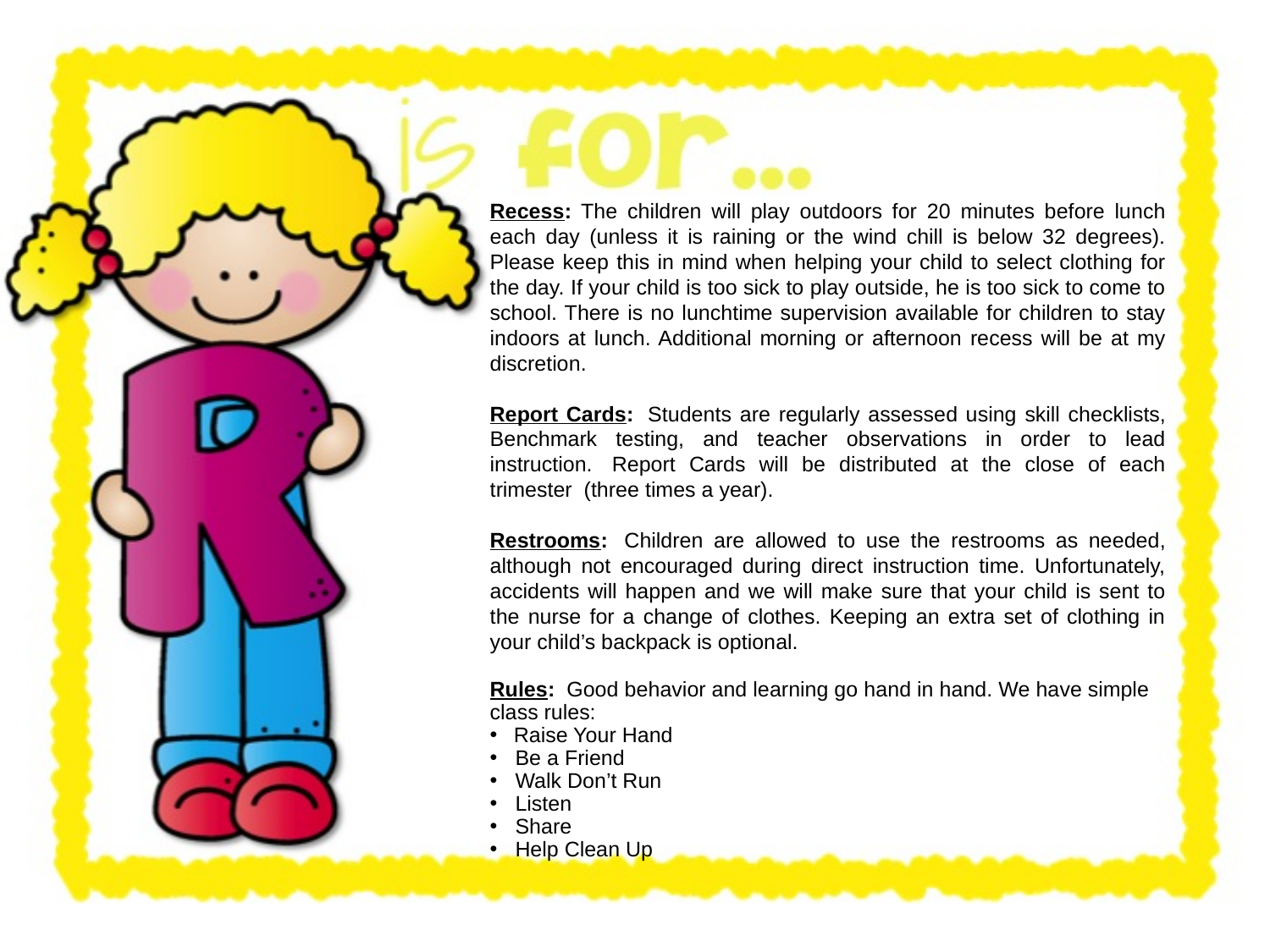

Recess: The children will play outdoors for 20 minutes before lunch each day (unless it is raining or the wind chill is below 32 degrees). Please keep this in mind when helping your child to select clothing for the day. If your child is too sick to play outside, he is too sick to come to school. There is no lunchtime supervision available for children to stay indoors at lunch. Additional morning or afternoon recess will be at my discretion.

Report Cards:  Students are regularly assessed using skill checklists, Benchmark testing, and teacher observations in order to lead instruction.  Report Cards will be distributed at the close of each trimester  (three times a year).

Restrooms:  Children are allowed to use the restrooms as needed, although not encouraged during direct instruction time. Unfortunately, accidents will happen and we will make sure that your child is sent to the nurse for a change of clothes. Keeping an extra set of clothing in your child’s backpack is optional.

Rules:  Good behavior and learning go hand in hand. We have simple class rules:
Raise Your Hand
   Be a Friend
   Walk Don’t Run
   Listen
   Share
   Help Clean Up